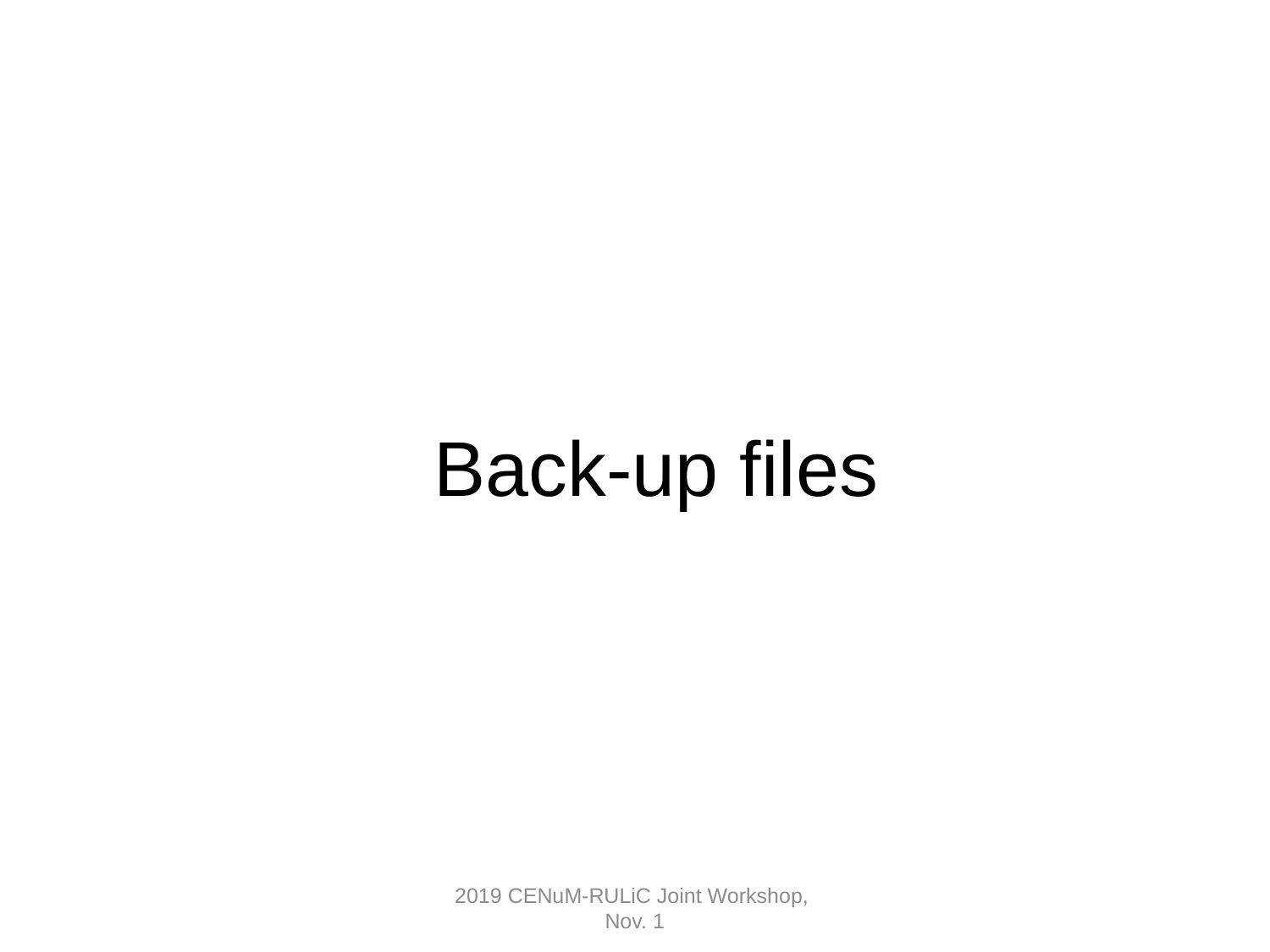

# Back-up files
2019 CENuM-RULiC Joint Workshop,  Nov. 1